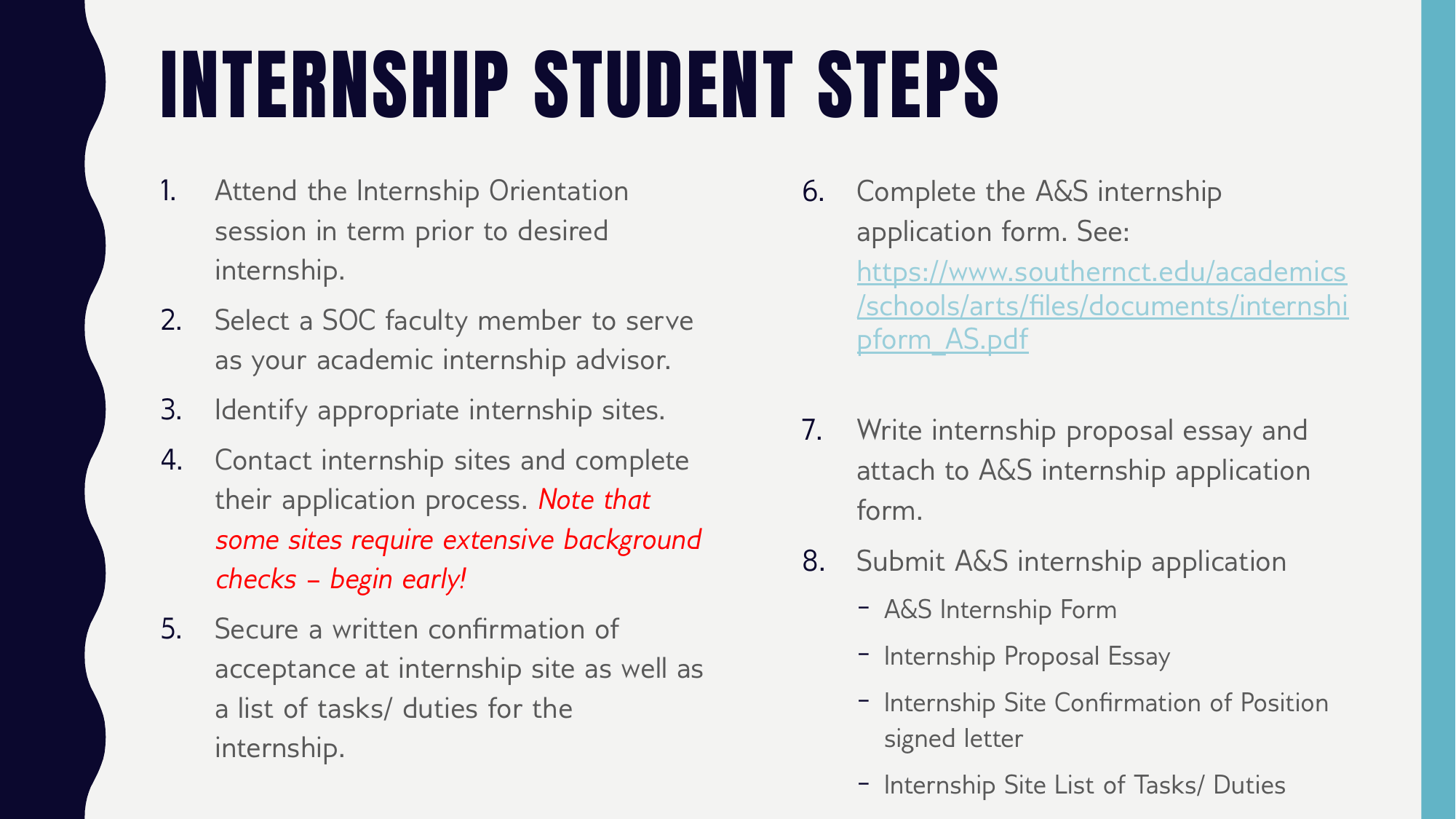

# Internship STUDENT Steps
Attend the Internship Orientation session in term prior to desired internship.
Select a SOC faculty member to serve as your academic internship advisor.
Identify appropriate internship sites.
Contact internship sites and complete their application process. Note that some sites require extensive background checks – begin early!
Secure a written confirmation of acceptance at internship site as well as a list of tasks/ duties for the internship.
Complete the A&S internship application form. See: https://www.southernct.edu/academics/schools/arts/files/documents/internshipform_AS.pdf
Write internship proposal essay and attach to A&S internship application form.
Submit A&S internship application
A&S Internship Form
Internship Proposal Essay
Internship Site Confirmation of Position signed letter
Internship Site List of Tasks/ Duties